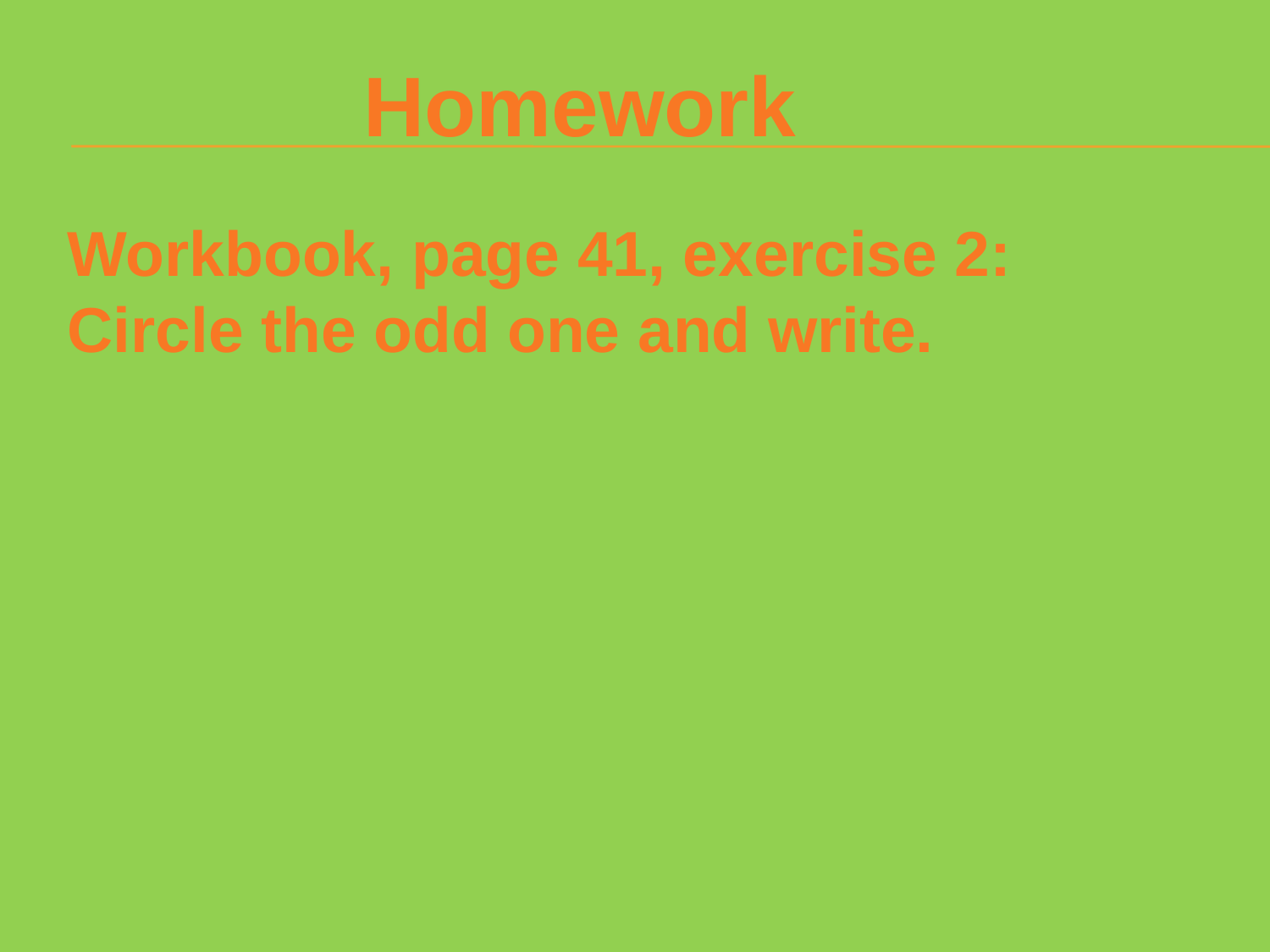

Homework

Workbook, page 41, exercise 2:
Circle the odd one and write.